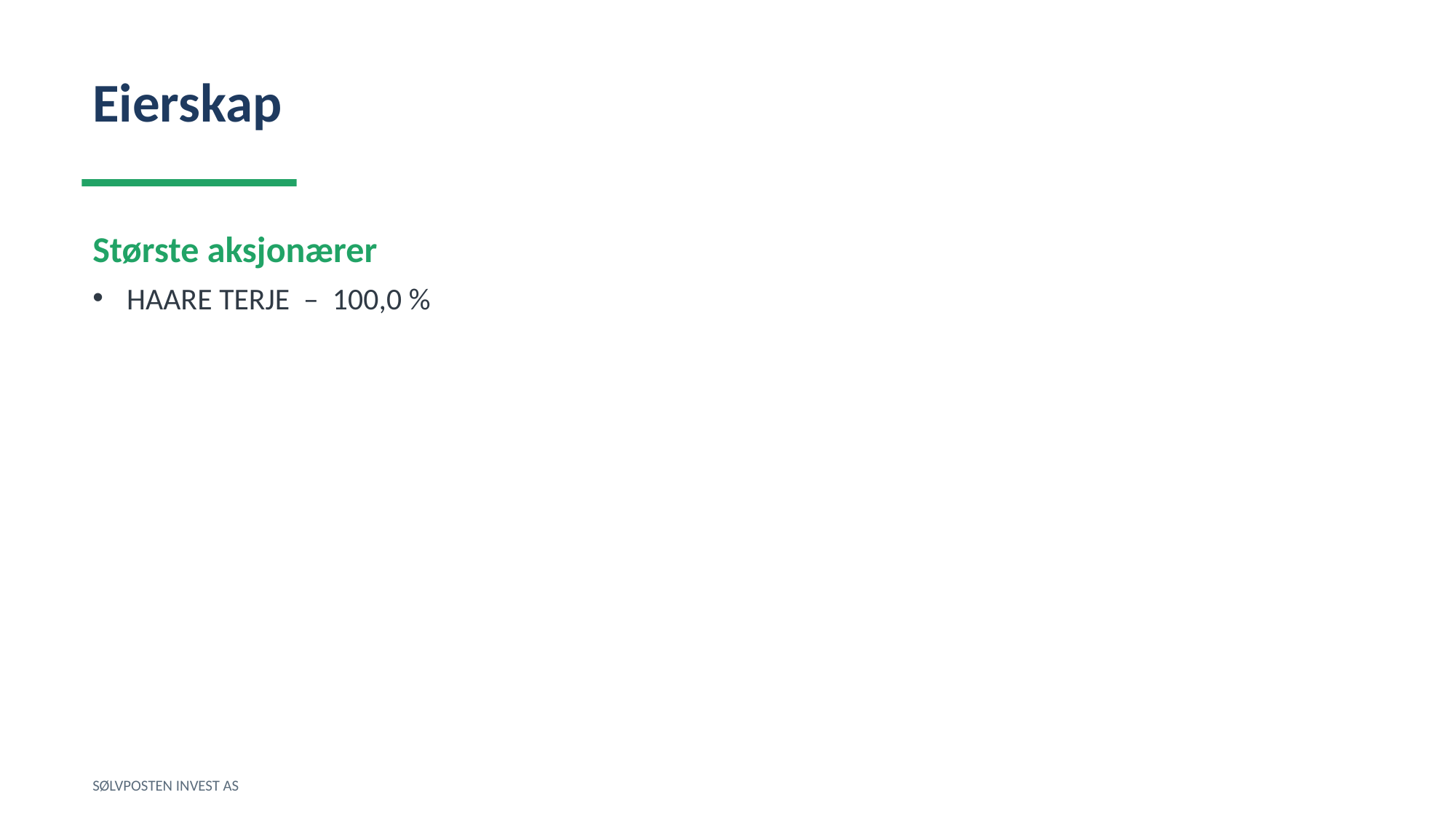

Eierskap

Største aksjonærer
HAARE TERJE  –  100,0 %
SØLVPOSTEN INVEST AS